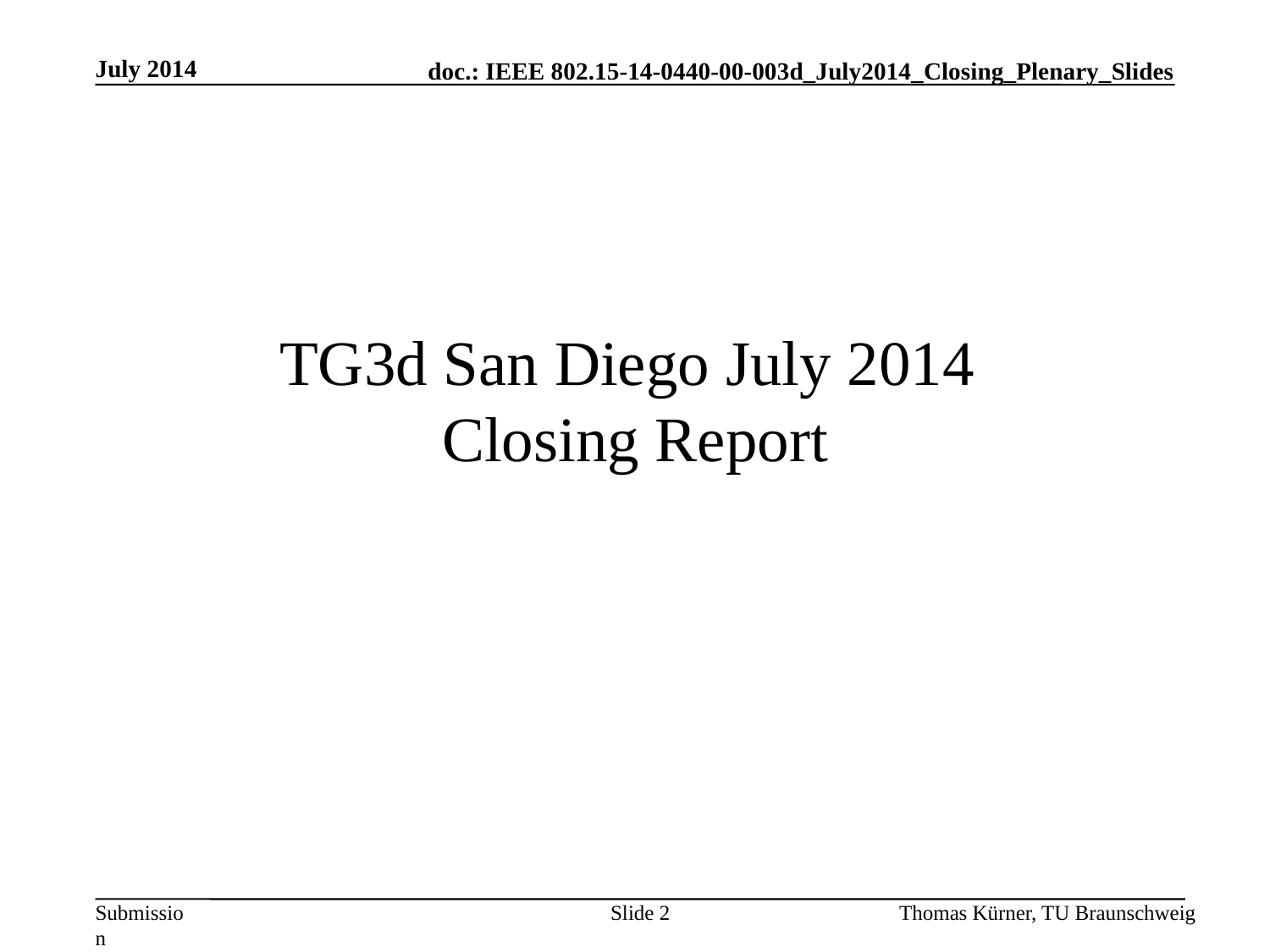

July 2014
# TG3d San Diego July 2014 Closing Report

Slide 2
Thomas Kürner, TU Braunschweig